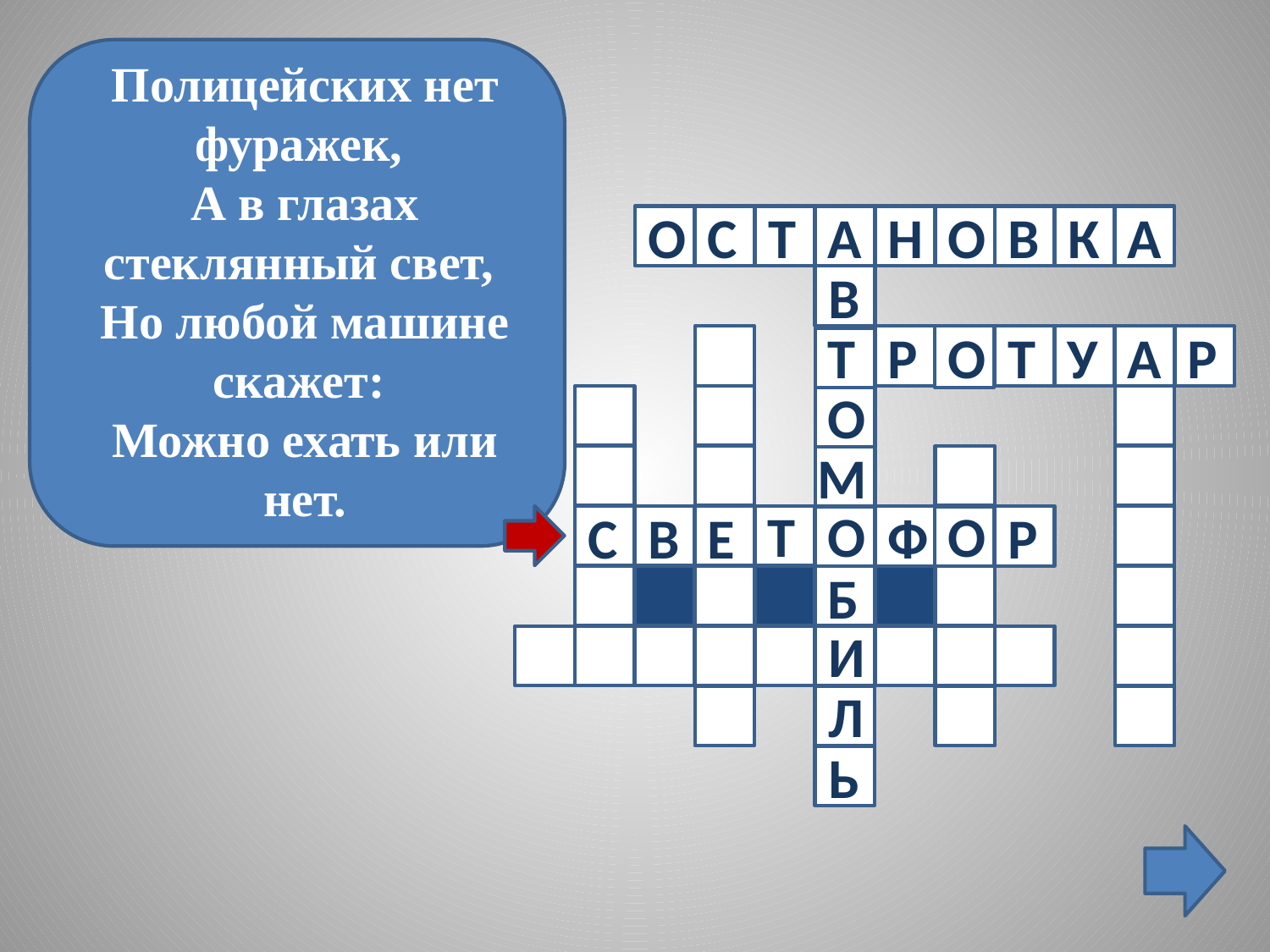

Полицейских нет фуражек, 
А в глазах стеклянный свет, 
Но любой машине скажет: 
Можно ехать или нет.
О
С
Т
А
Н
О
В
К
А

В

Т
Р
О
Т
У
А
Р

О

М

Т
О
О
С
В
Е
Ф
Р

Б

И

Л

Ь